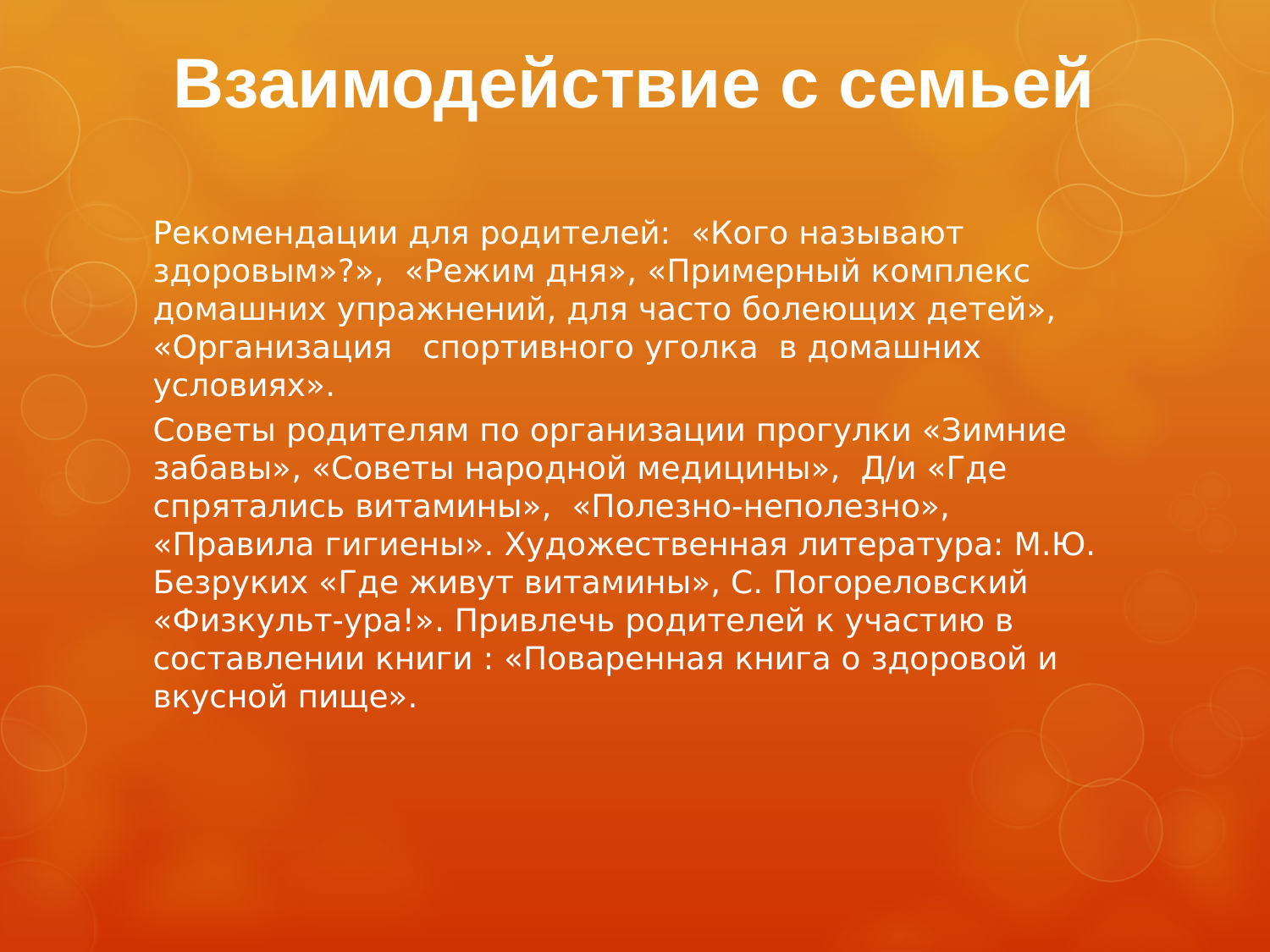

# Взаимодействие с семьей
Рекомендации для родителей:  «Кого называют здоровым»?»,  «Режим дня», «Примерный комплекс  домашних упражнений, для часто болеющих детей», «Организация   спортивного уголка  в домашних условиях».
Советы родителям по организации прогулки «Зимние забавы», «Советы народной медицины»,  Д/и «Где спрятались витамины»,  «Полезно-неполезно», «Правила гигиены». Художественная литература: М.Ю. Безруких «Где живут витамины», С. Погореловский «Физкульт-ура!». Привлечь родителей к участию в составлении книги : «Поваренная книга о здоровой и вкусной пище».